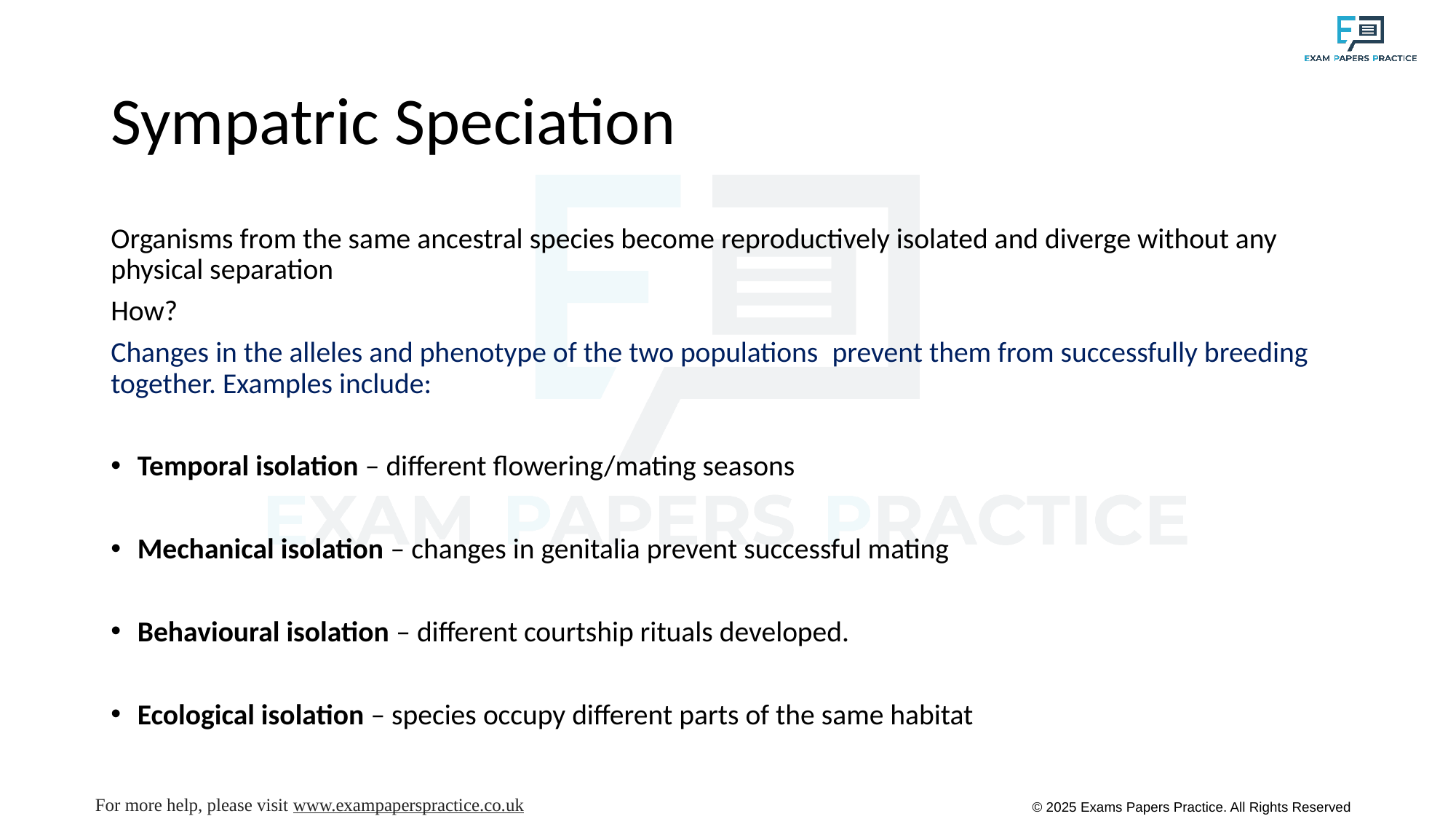

# Sympatric Speciation
Organisms from the same ancestral species become reproductively isolated and diverge without any physical separation
How?
Changes in the alleles and phenotype of the two populations  prevent them from successfully breeding together. Examples include:

Temporal isolation – different flowering/mating seasons

Mechanical isolation – changes in genitalia prevent successful mating

Behavioural isolation – different courtship rituals developed.

Ecological isolation – species occupy different parts of the same habitat